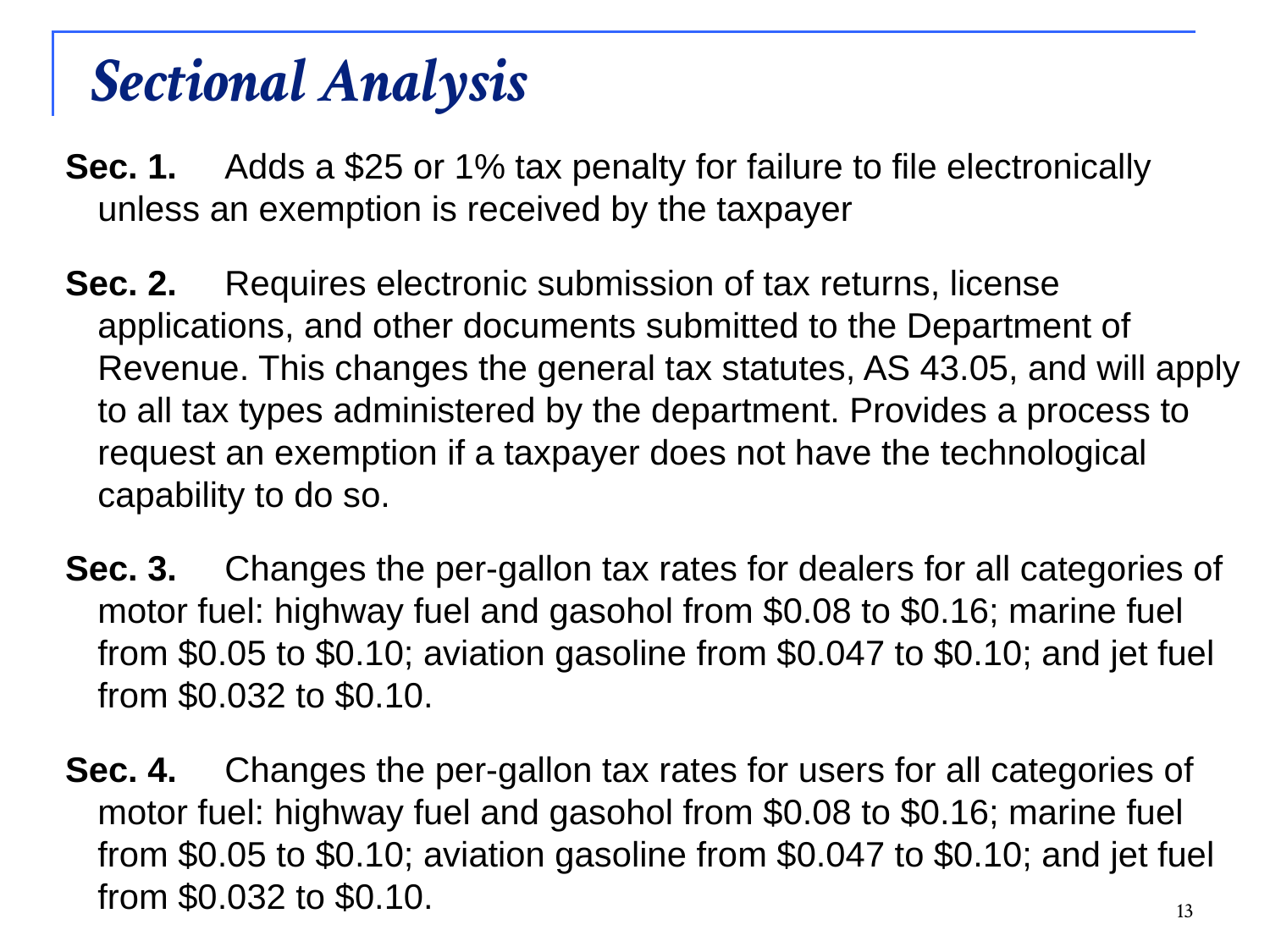

Sectional Analysis
Sec. 1.	Adds a $25 or 1% tax penalty for failure to file electronically unless an exemption is received by the taxpayer
Sec. 2.  	Requires electronic submission of tax returns, license applications, and other documents submitted to the Department of Revenue. This changes the general tax statutes, AS 43.05, and will apply to all tax types administered by the department. Provides a process to request an exemption if a taxpayer does not have the technological capability to do so.
Sec. 3. 	Changes the per-gallon tax rates for dealers for all categories of motor fuel: highway fuel and gasohol from $0.08 to $0.16; marine fuel from $0.05 to $0.10; aviation gasoline from $0.047 to $0.10; and jet fuel from $0.032 to $0.10.
Sec. 4. 	Changes the per-gallon tax rates for users for all categories of motor fuel: highway fuel and gasohol from $0.08 to $0.16; marine fuel from $0.05 to $0.10; aviation gasoline from $0.047 to $0.10; and jet fuel from $0.032 to $0.10.
13